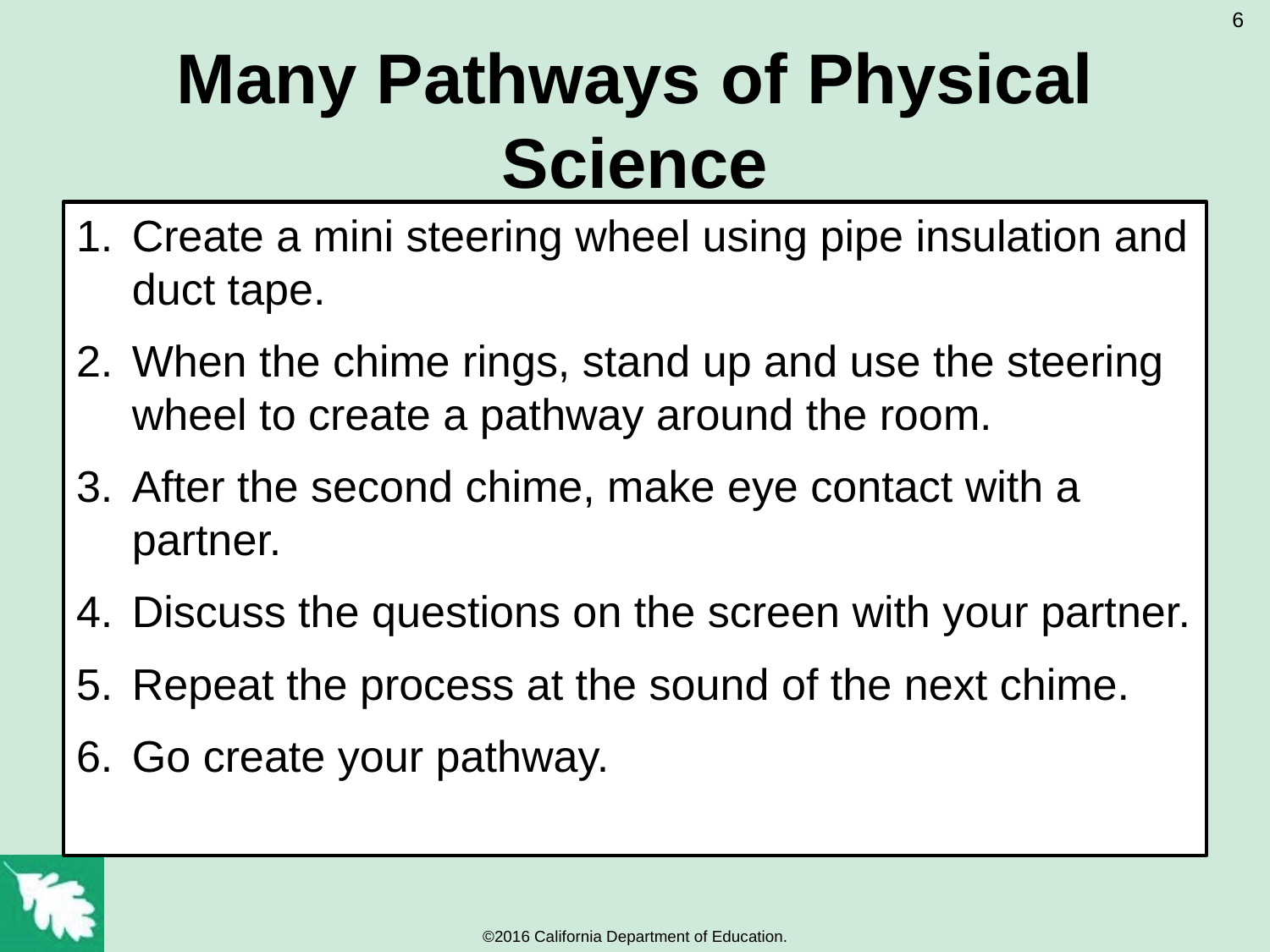

6
# Many Pathways of Physical Science
Create a mini steering wheel using pipe insulation and duct tape.
When the chime rings, stand up and use the steering wheel to create a pathway around the room.
After the second chime, make eye contact with a partner.
Discuss the questions on the screen with your partner.
Repeat the process at the sound of the next chime.
Go create your pathway.